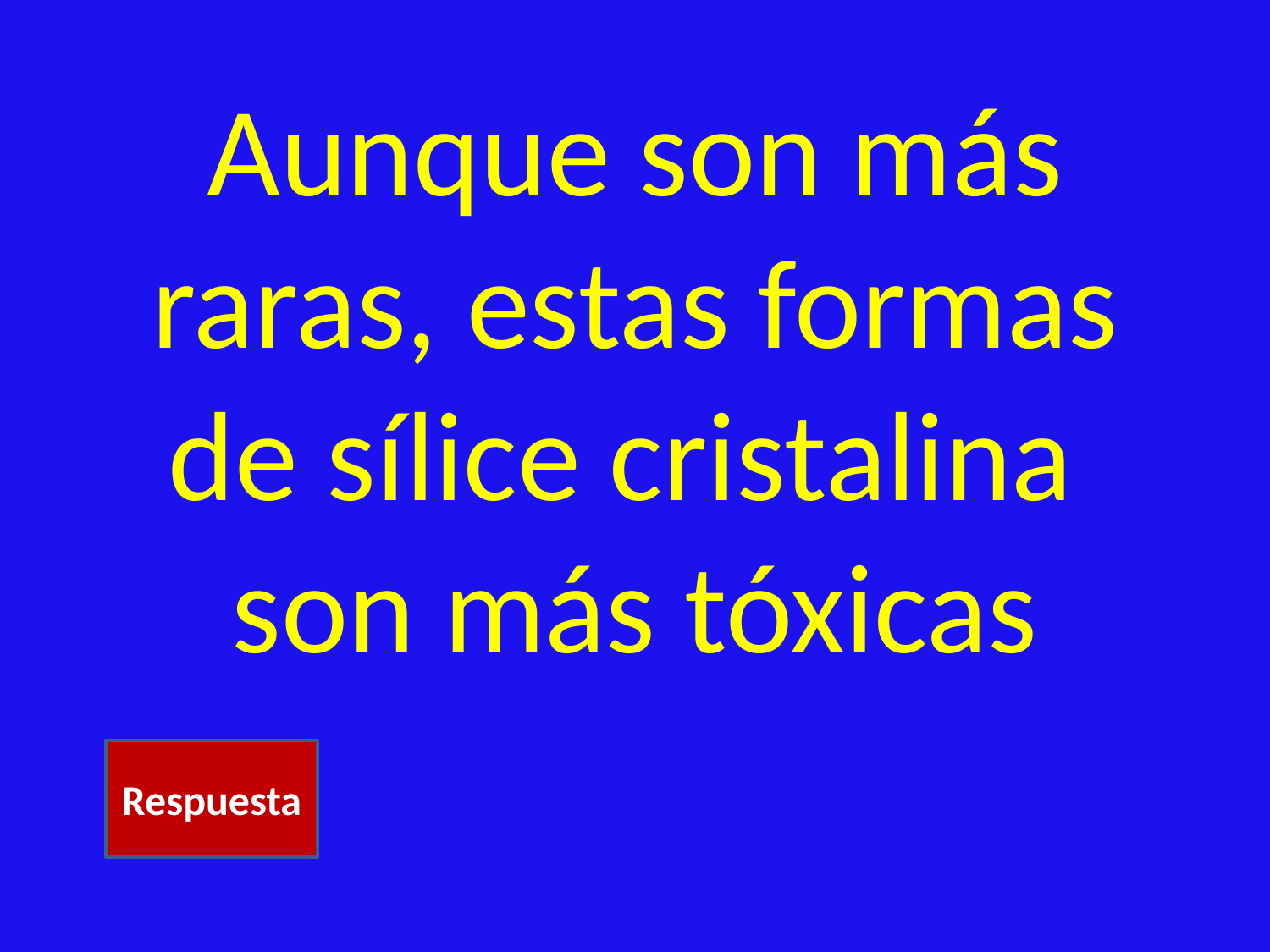

# Aunque son más raras, estas formas de sílice cristalina son más tóxicas